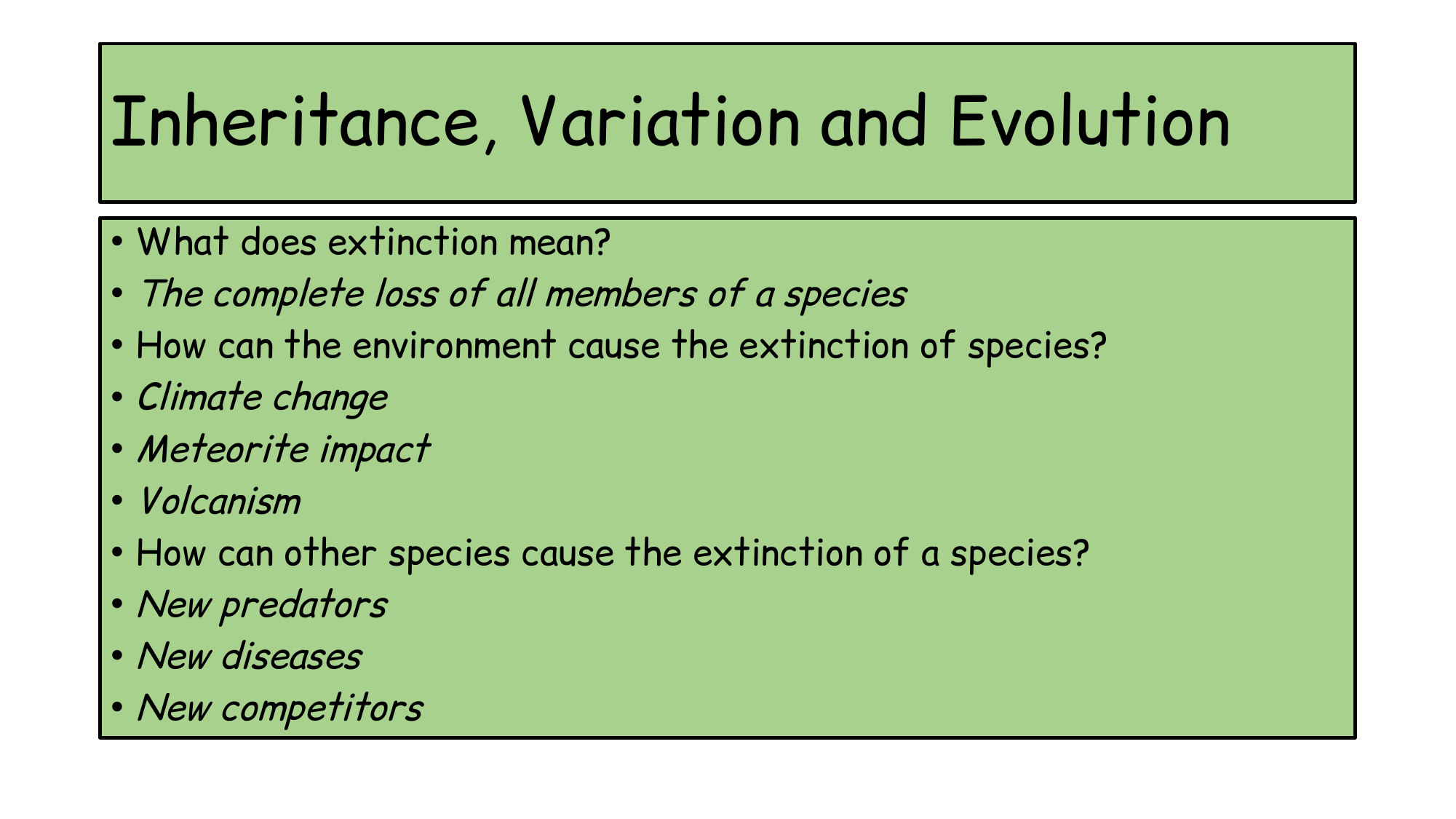

# Inheritance, Variation and Evolution
What does extinction mean?
The complete loss of all members of a species
How can the environment cause the extinction of species?
Climate change
Meteorite impact
Volcanism
How can other species cause the extinction of a species?
New predators
New diseases
New competitors